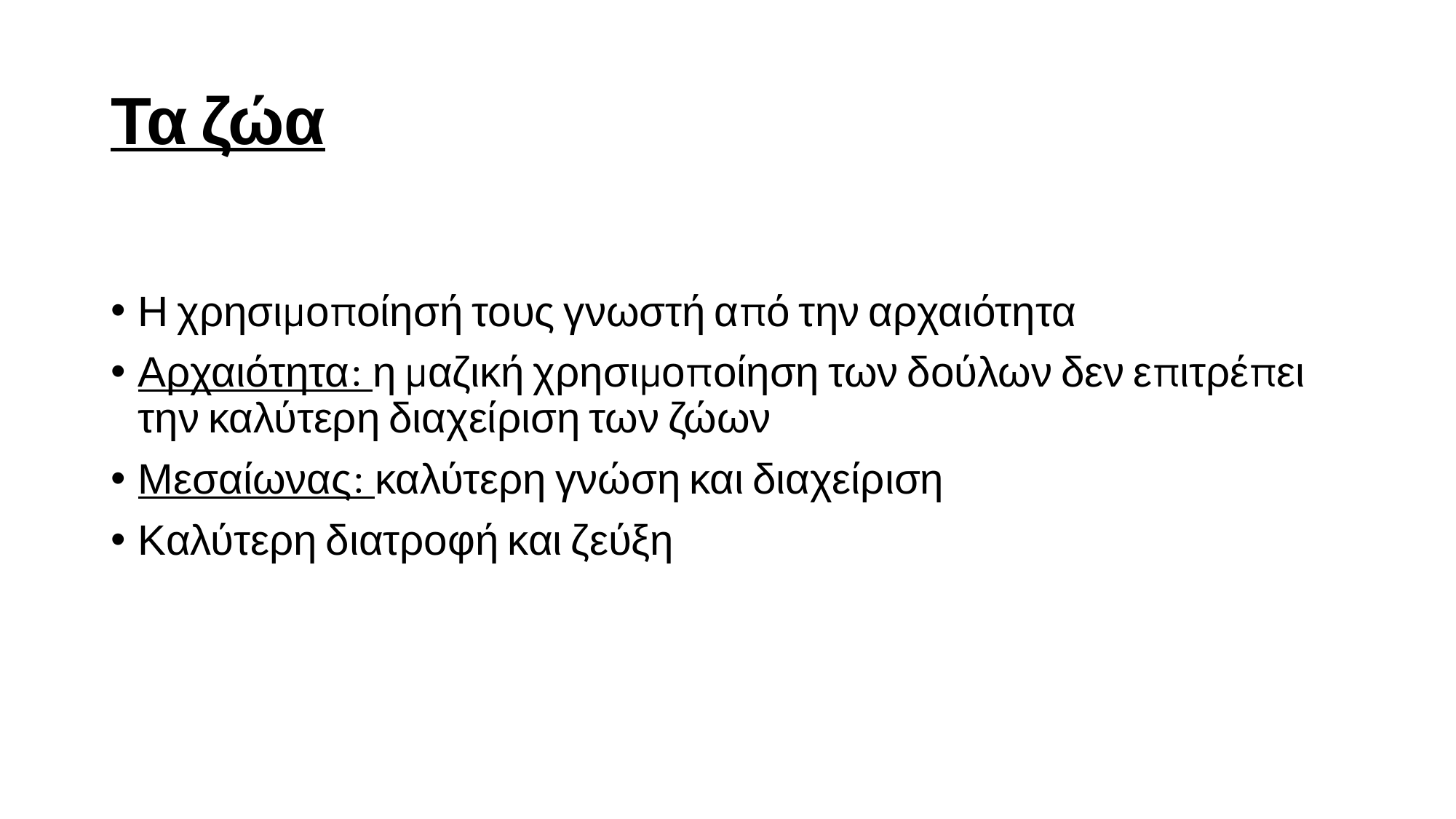

# Τα ζώα

Η χρησιμοποίησή τους γνωστή από την αρχαιότητα
Αρχαιότητα: η μαζική χρησιμοποίηση των δούλων δεν επιτρέπει την καλύτερη διαχείριση των ζώων
Μεσαίωνας: καλύτερη γνώση και διαχείριση
Καλύτερη διατροφή και ζεύξη